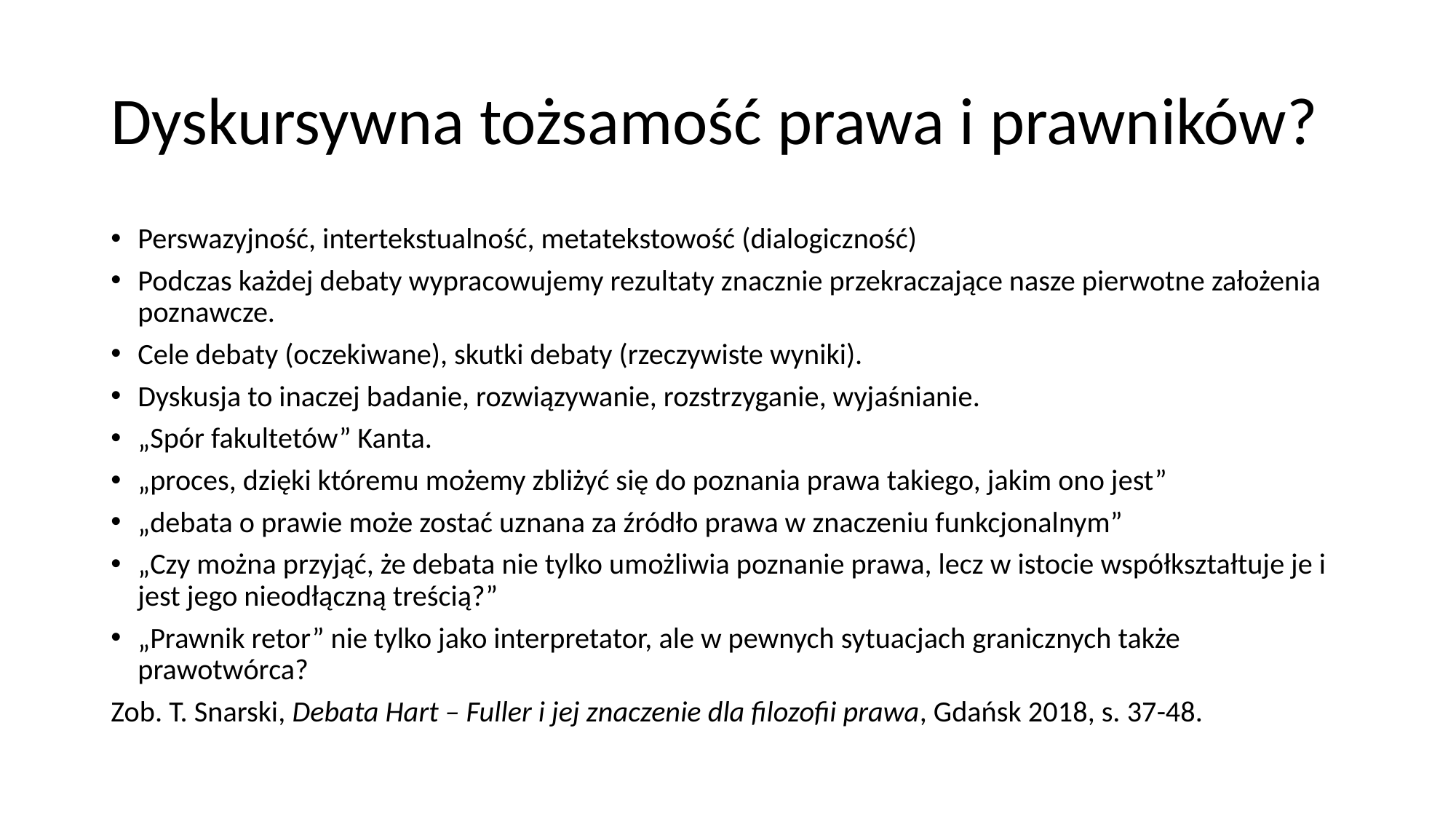

# Dyskursywna tożsamość prawa i prawników?
Perswazyjność, intertekstualność, metatekstowość (dialogiczność)
Podczas każdej debaty wypracowujemy rezultaty znacznie przekraczające nasze pierwotne założenia poznawcze.
Cele debaty (oczekiwane), skutki debaty (rzeczywiste wyniki).
Dyskusja to inaczej badanie, rozwiązywanie, rozstrzyganie, wyjaśnianie.
„Spór fakultetów” Kanta.
„proces, dzięki któremu możemy zbliżyć się do poznania prawa takiego, jakim ono jest”
„debata o prawie może zostać uznana za źródło prawa w znaczeniu funkcjonalnym”
„Czy można przyjąć, że debata nie tylko umożliwia poznanie prawa, lecz w istocie współkształtuje je i jest jego nieodłączną treścią?”
„Prawnik retor” nie tylko jako interpretator, ale w pewnych sytuacjach granicznych także prawotwórca?
Zob. T. Snarski, Debata Hart – Fuller i jej znaczenie dla filozofii prawa, Gdańsk 2018, s. 37-48.